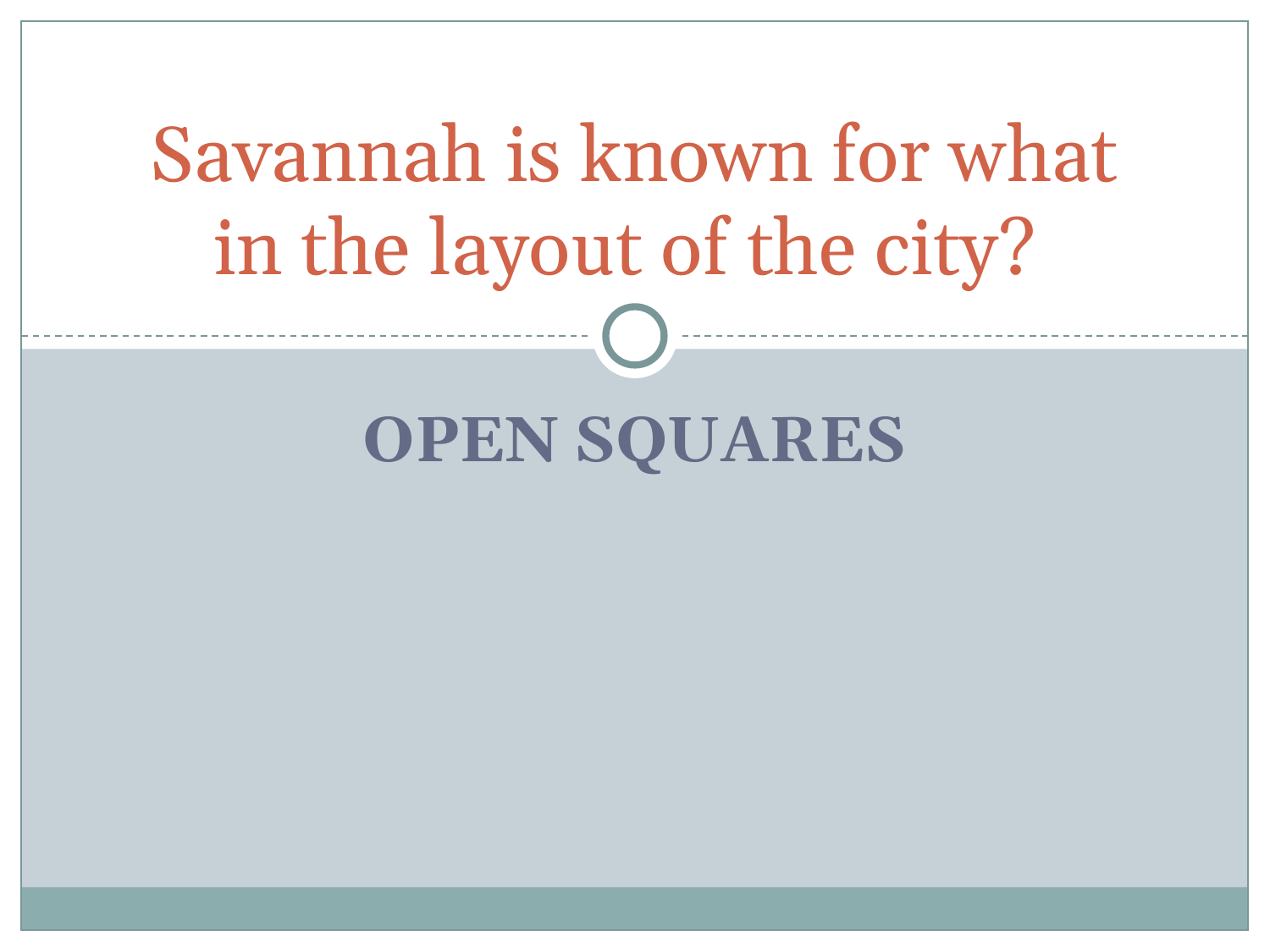

# Savannah is known for what in the layout of the city?
OPEN SQUARES